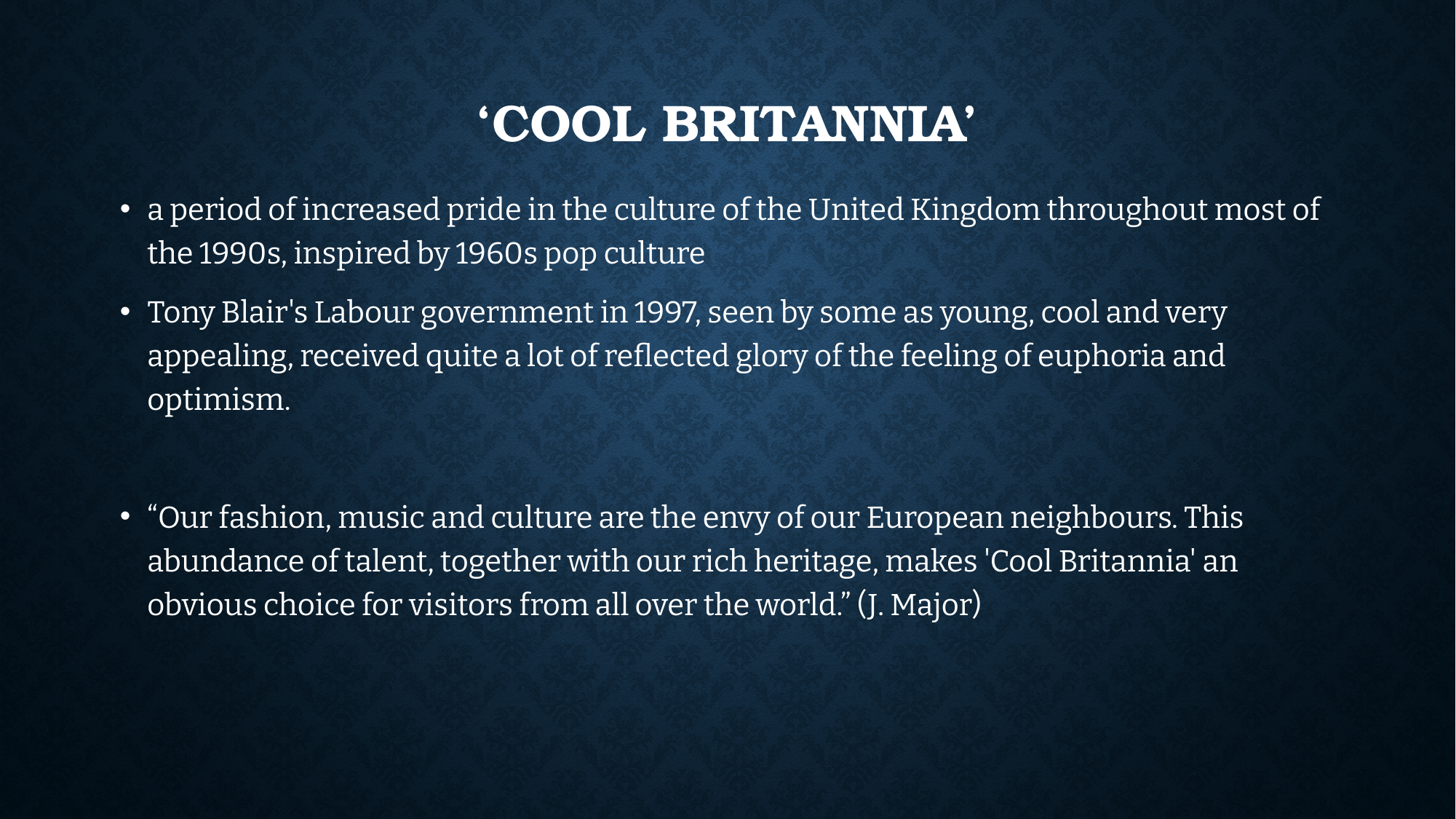

# ‘Cool Britannia’
a period of increased pride in the culture of the United Kingdom throughout most of the 1990s, inspired by 1960s pop culture
Tony Blair's Labour government in 1997, seen by some as young, cool and very appealing, received quite a lot of reflected glory of the feeling of euphoria and optimism.

“Our fashion, music and culture are the envy of our European neighbours. This abundance of talent, together with our rich heritage, makes 'Cool Britannia' an obvious choice for visitors from all over the world.” (J. Major)